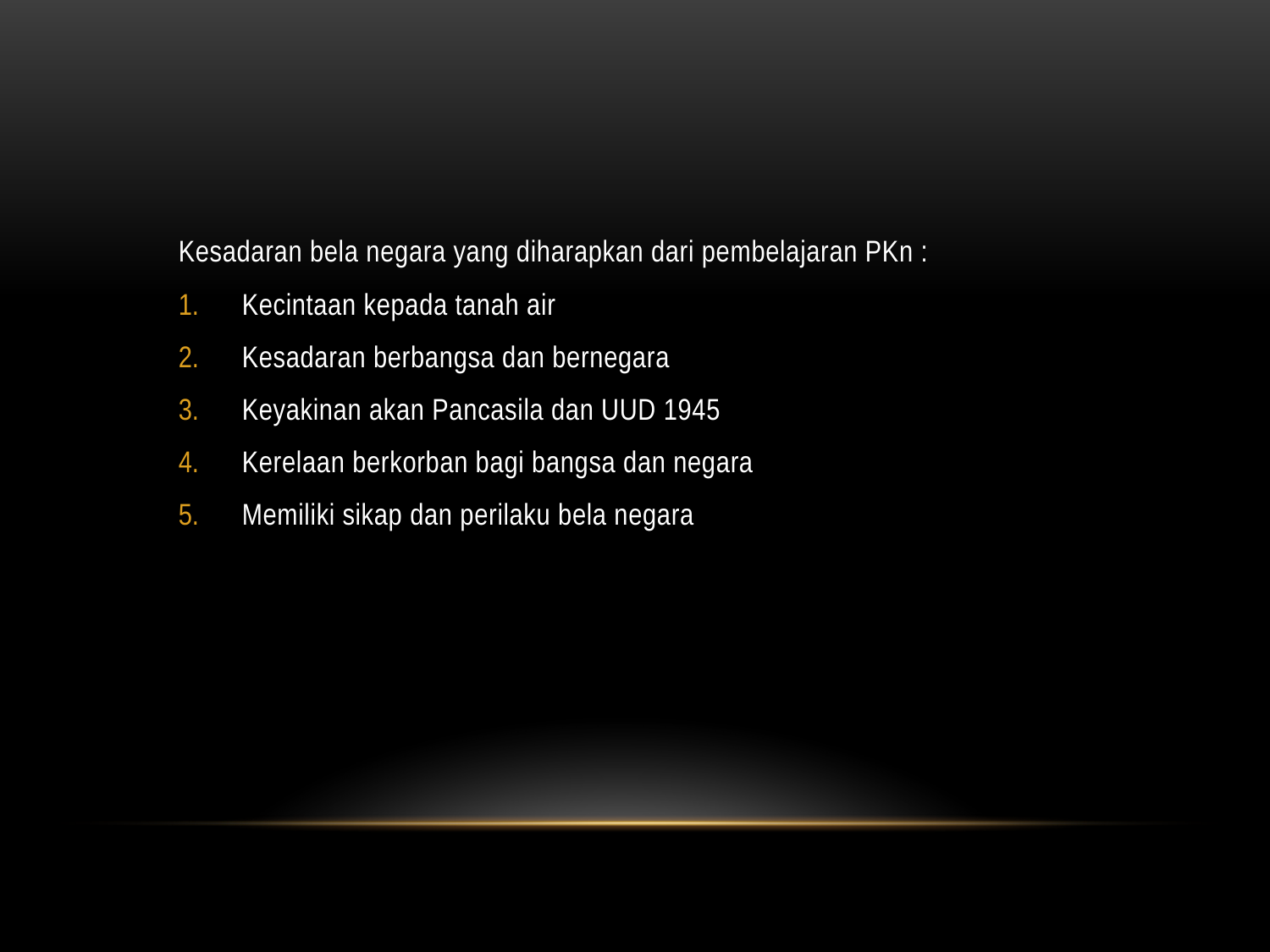

Kesadaran bela negara yang diharapkan dari pembelajaran PKn :
Kecintaan kepada tanah air
Kesadaran berbangsa dan bernegara
Keyakinan akan Pancasila dan UUD 1945
Kerelaan berkorban bagi bangsa dan negara
Memiliki sikap dan perilaku bela negara